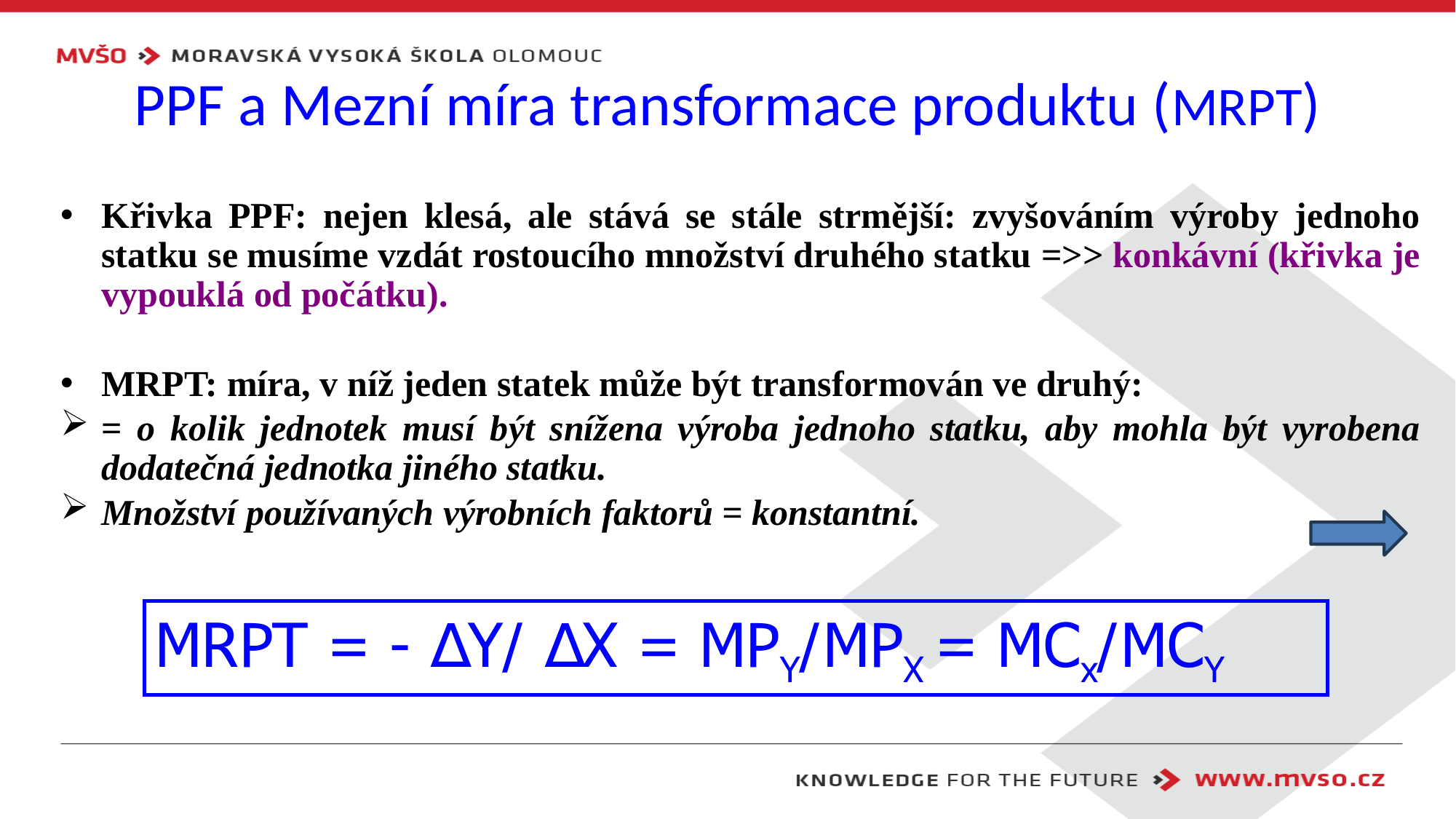

# PPF a Mezní míra transformace produktu (MRPT)
Křivka PPF: nejen klesá, ale stává se stále strmější: zvyšováním výroby jednoho statku se musíme vzdát rostoucího množství druhého statku =>> konkávní (křivka je vypouklá od počátku).

MRPT: míra, v níž jeden statek může být transformován ve druhý:
= o kolik jednotek musí být snížena výroba jednoho statku, aby mohla být vyrobena dodatečná jednotka jiného statku.
Množství používaných výrobních faktorů = konstantní.

MRPT = - ∆Y/ ∆X = MPY/MPX = MCx/MCY